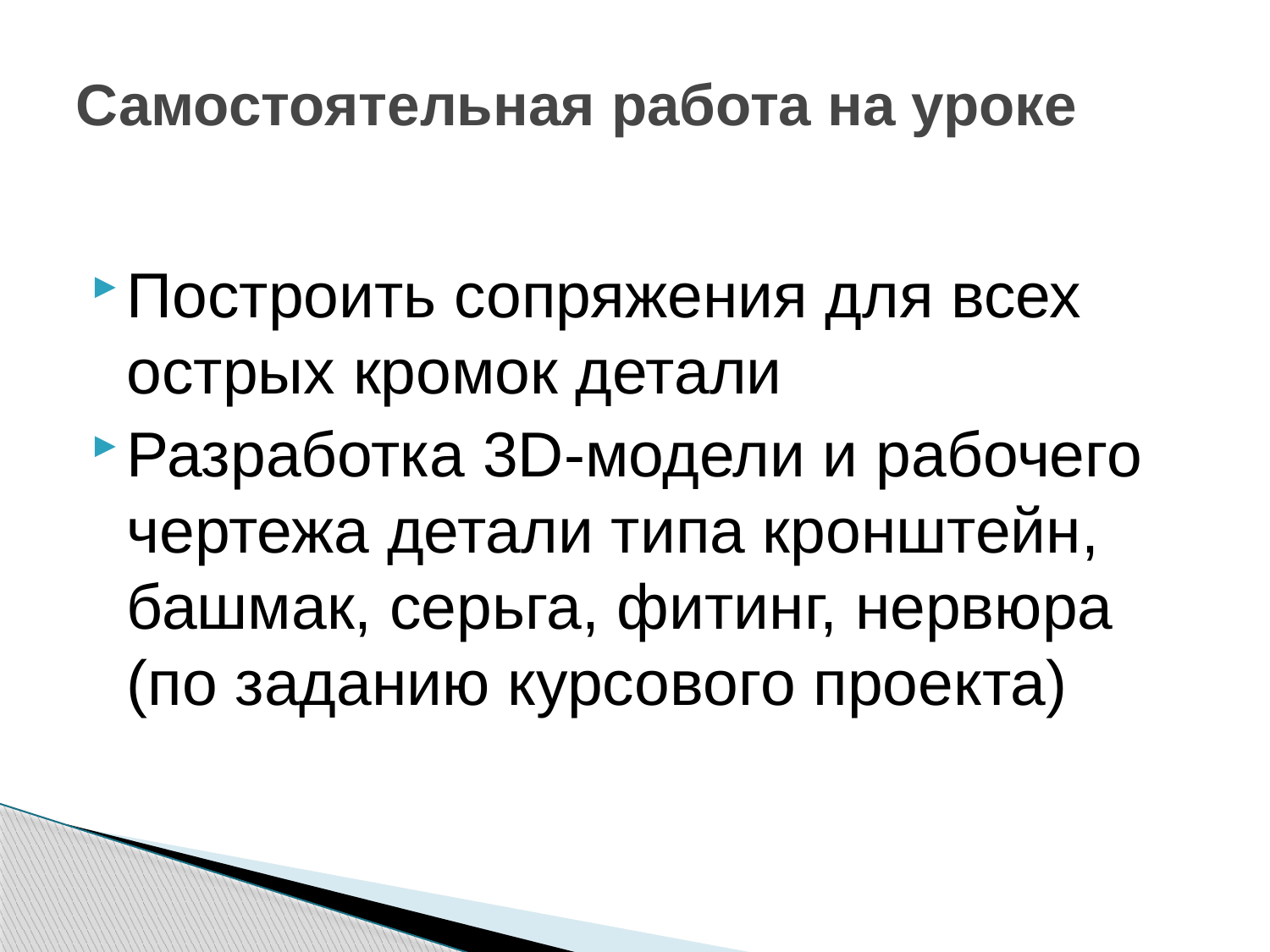

# Самостоятельная работа на уроке
Построить сопряжения для всех острых кромок детали
Разработка 3D-модели и рабочего чертежа детали типа кронштейн, башмак, серьга, фитинг, нервюра (по заданию курсового проекта)